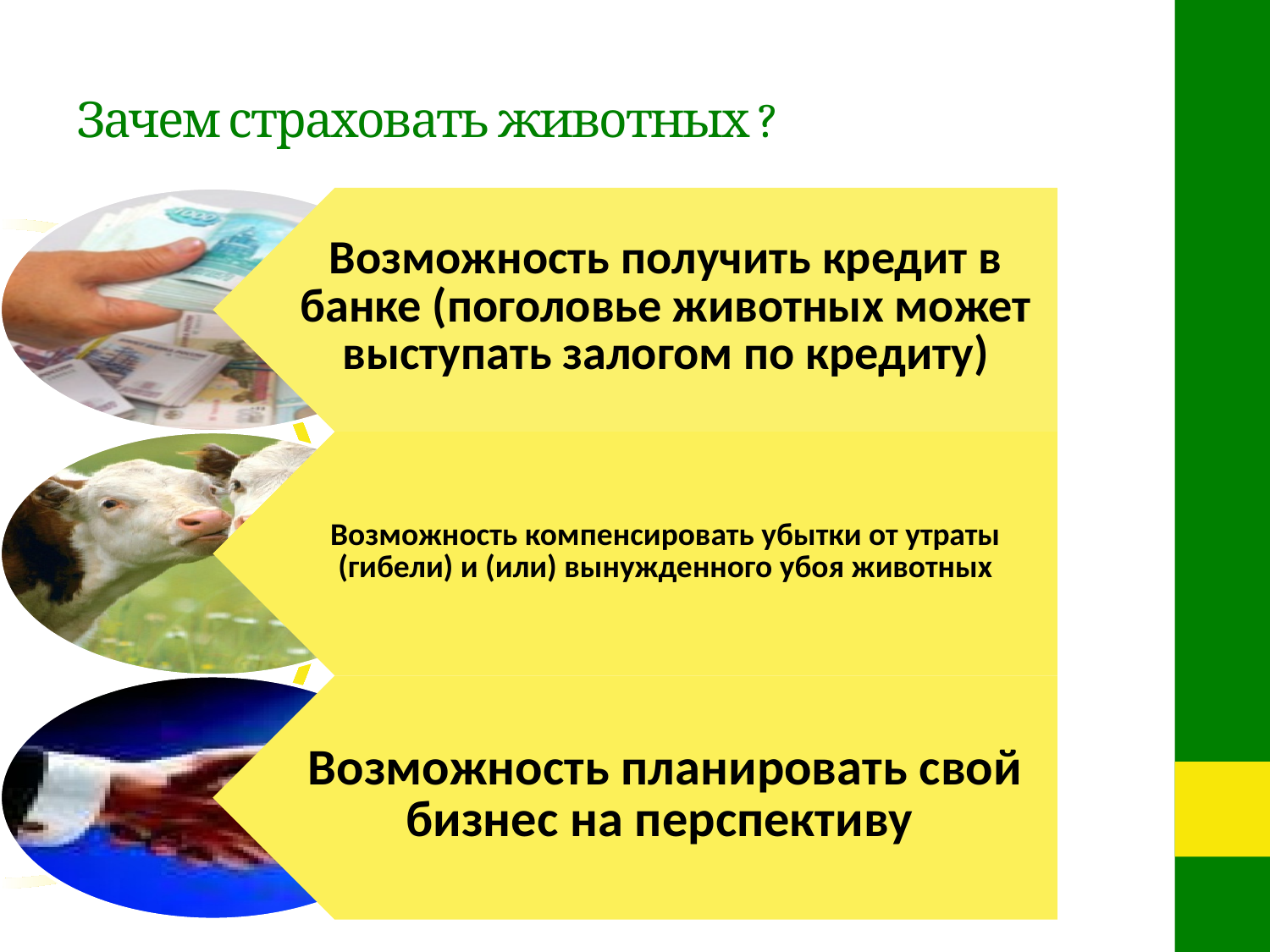

# Зачем страховать животных ?
Возможность получить кредит в банке (поголовье животных может выступать залогом по кредиту)
Возможность компенсировать убытки от утраты (гибели) и (или) вынужденного убоя животных
Возможность планировать свой бизнес на перспективу